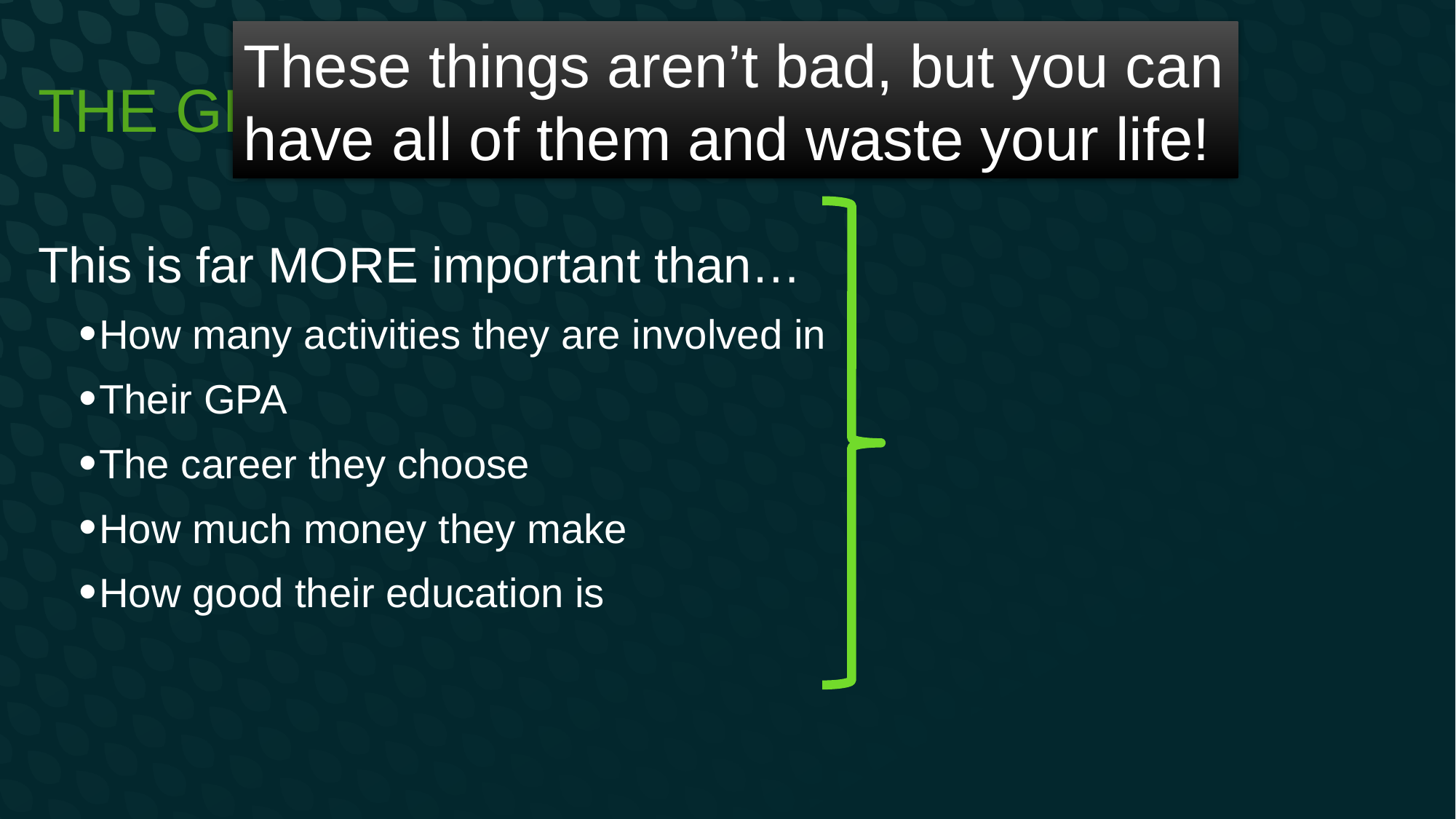

These things aren’t bad, but you can have all of them and waste your life!
# The Greatest Commandment!

This is far MORE important than…
How many activities they are involved in
Their GPA
The career they choose
How much money they make
How good their education is